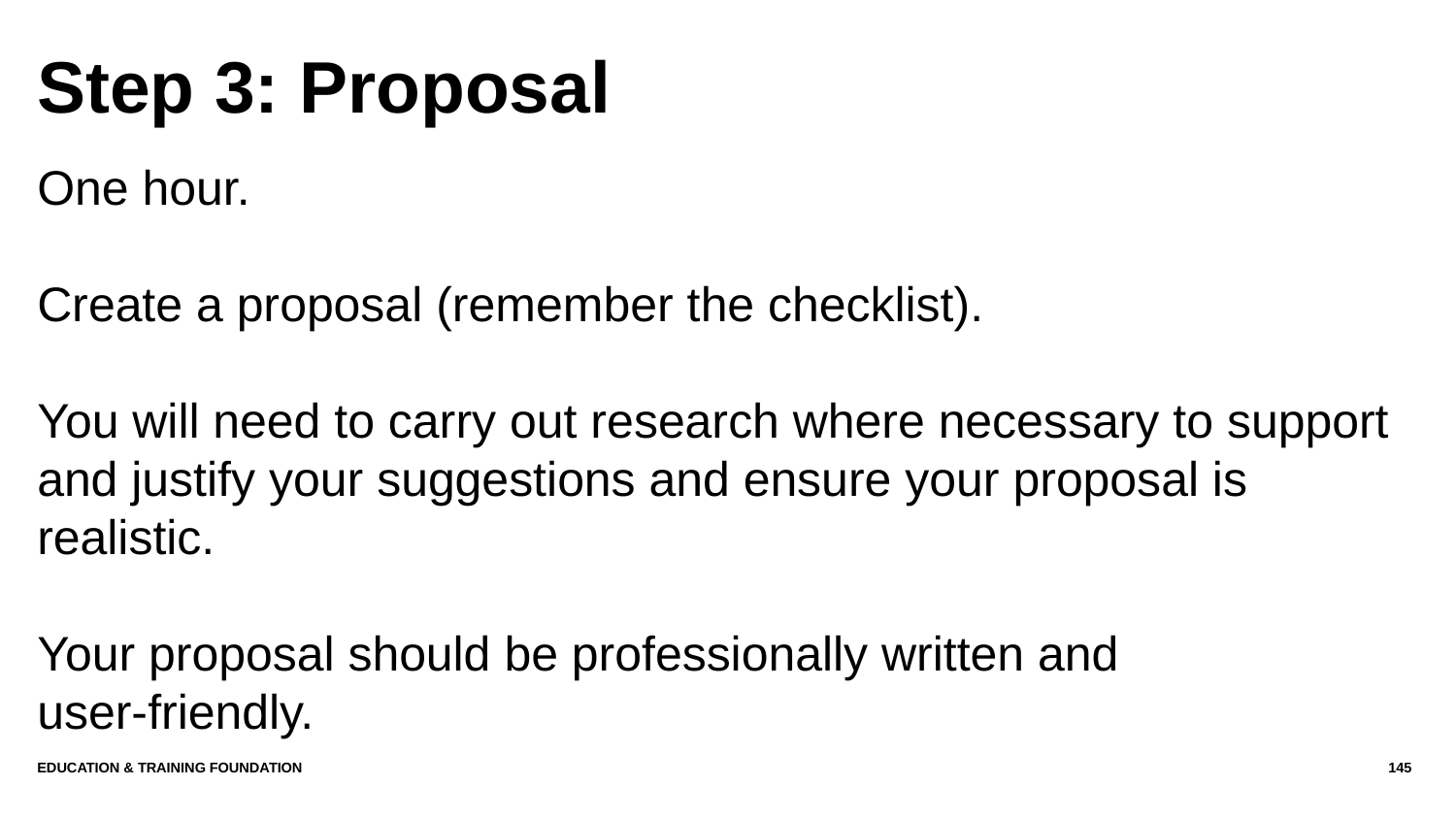

# Step 3: Proposal
One hour.

Create a proposal (remember the checklist).

You will need to carry out research where necessary to support and justify your suggestions and ensure your proposal is realistic.

Your proposal should be professionally written and
user-friendly.
Education & Training Foundation
145